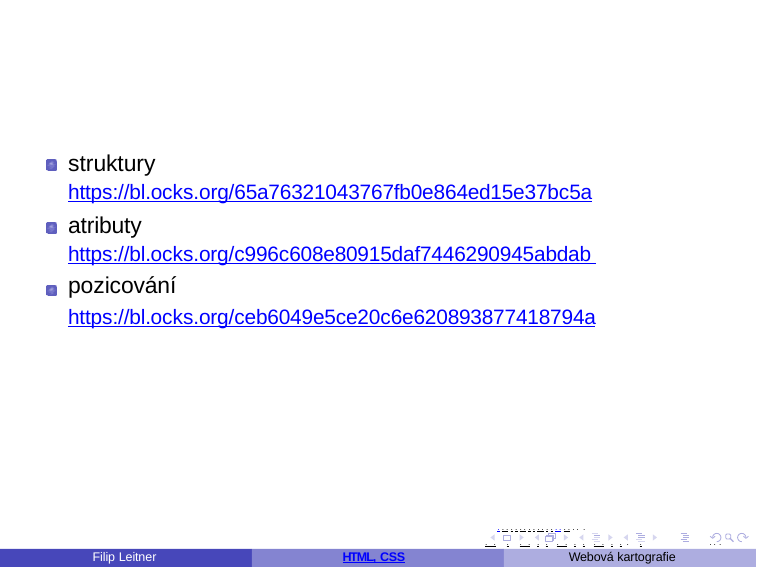

# struktury
https://bl.ocks.org/65a76321043767fb0e864ed15e37bc5a
atributy

https://bl.ocks.org/c996c608e80915daf7446290945abdab  pozicování  https://bl.ocks.org/ceb6049e5ce20c6e620893877418794a

. . . . . . . . . . . . . . . . . . . .
.   .     .     .   .   .   .    .   .   .   .    .   .   .   . .     .	. . .
Webová kartografie	40 / 46
Filip Leitner
HTML, CSS